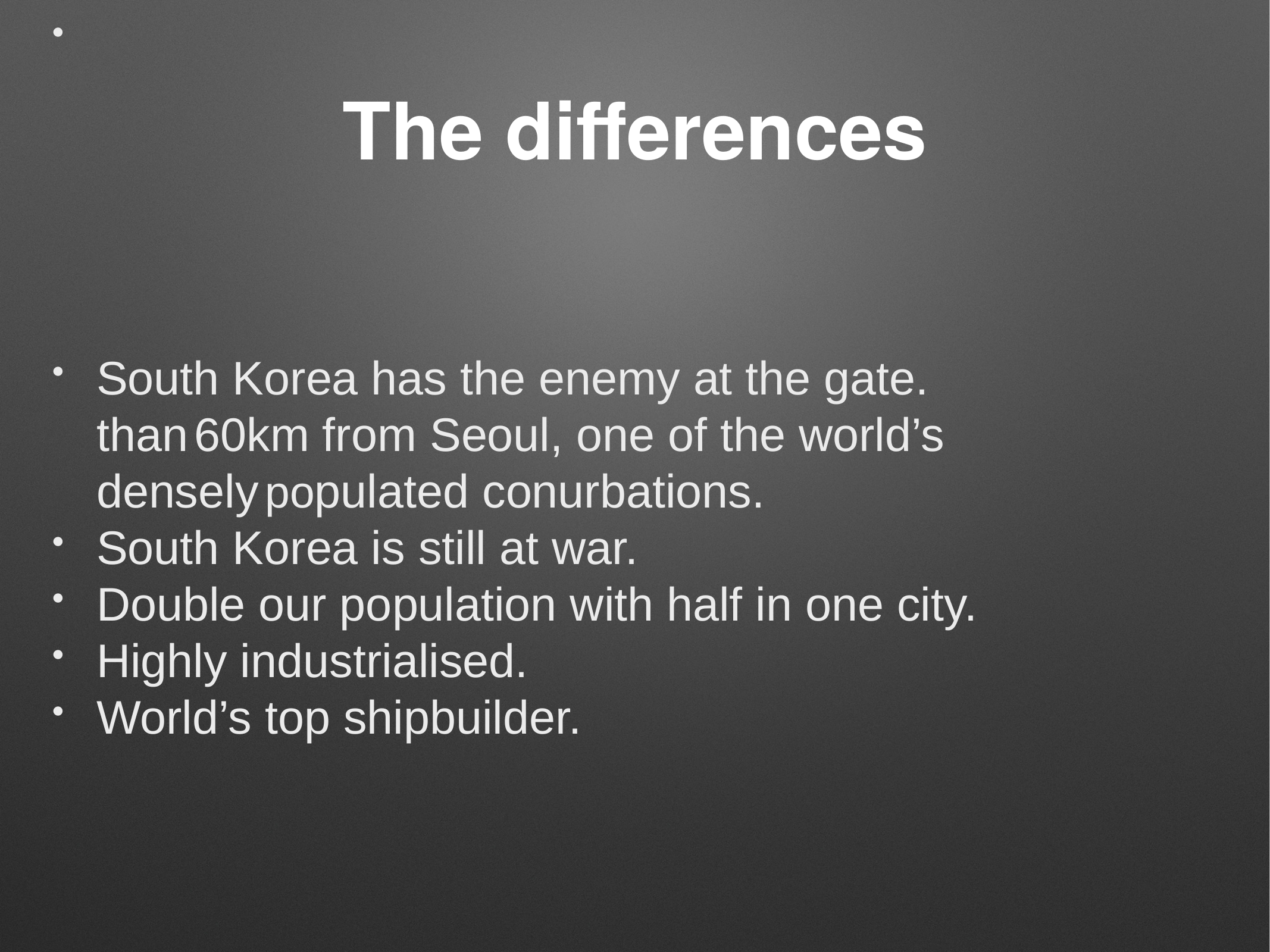

South Korea has the enemy at the gate.                                        Less than 60km from Seoul, one of the world’s                            most densely populated conurbations.
South Korea is still at war.
Double our population with half in one city.
Highly industrialised.
World’s top shipbuilder.
# The differences